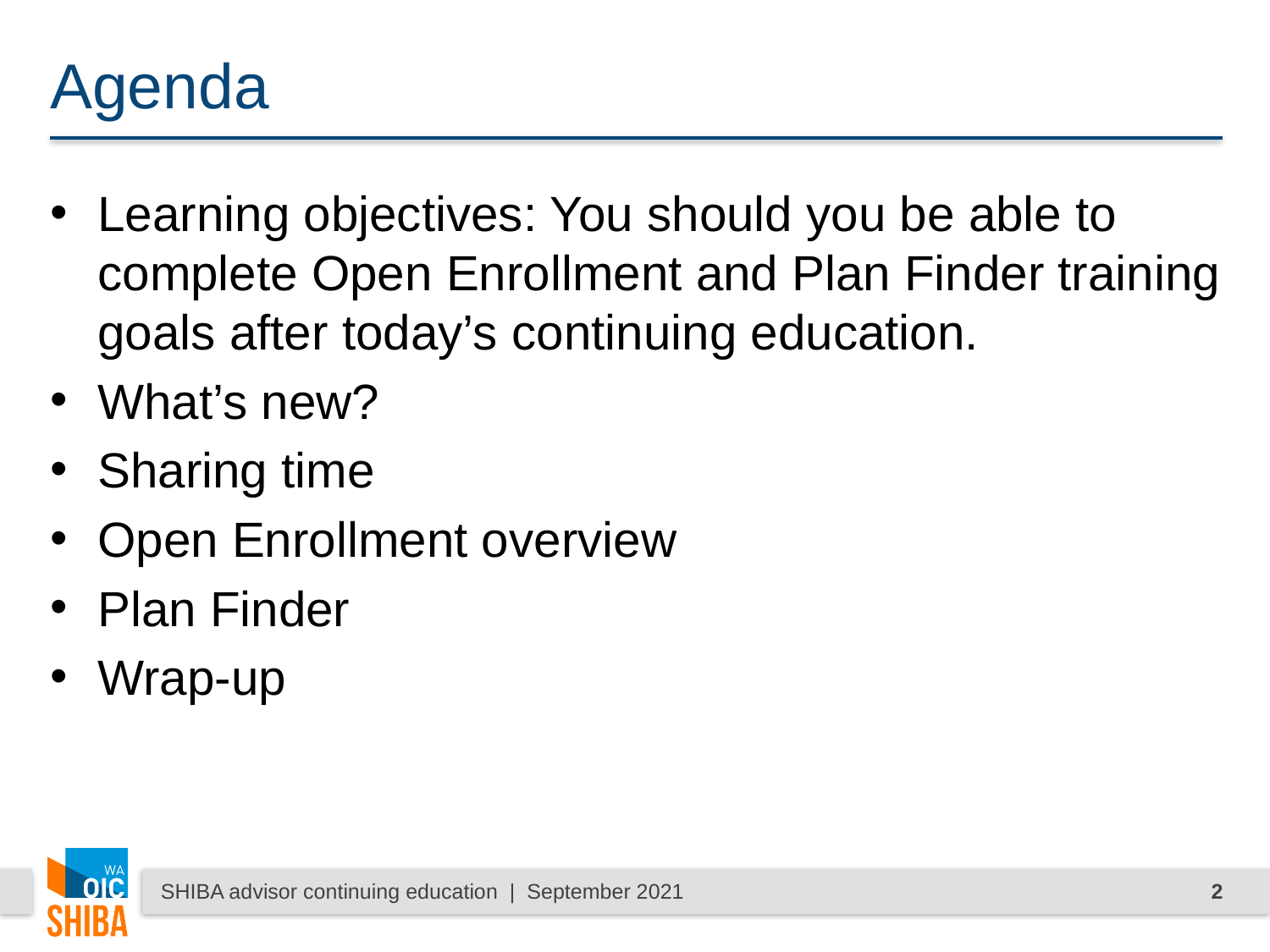

# Agenda
Learning objectives: You should you be able to complete Open Enrollment and Plan Finder training goals after today’s continuing education.
What’s new?
Sharing time
Open Enrollment overview
Plan Finder
Wrap-up
SHIBA advisor continuing education  |  September 2021
2